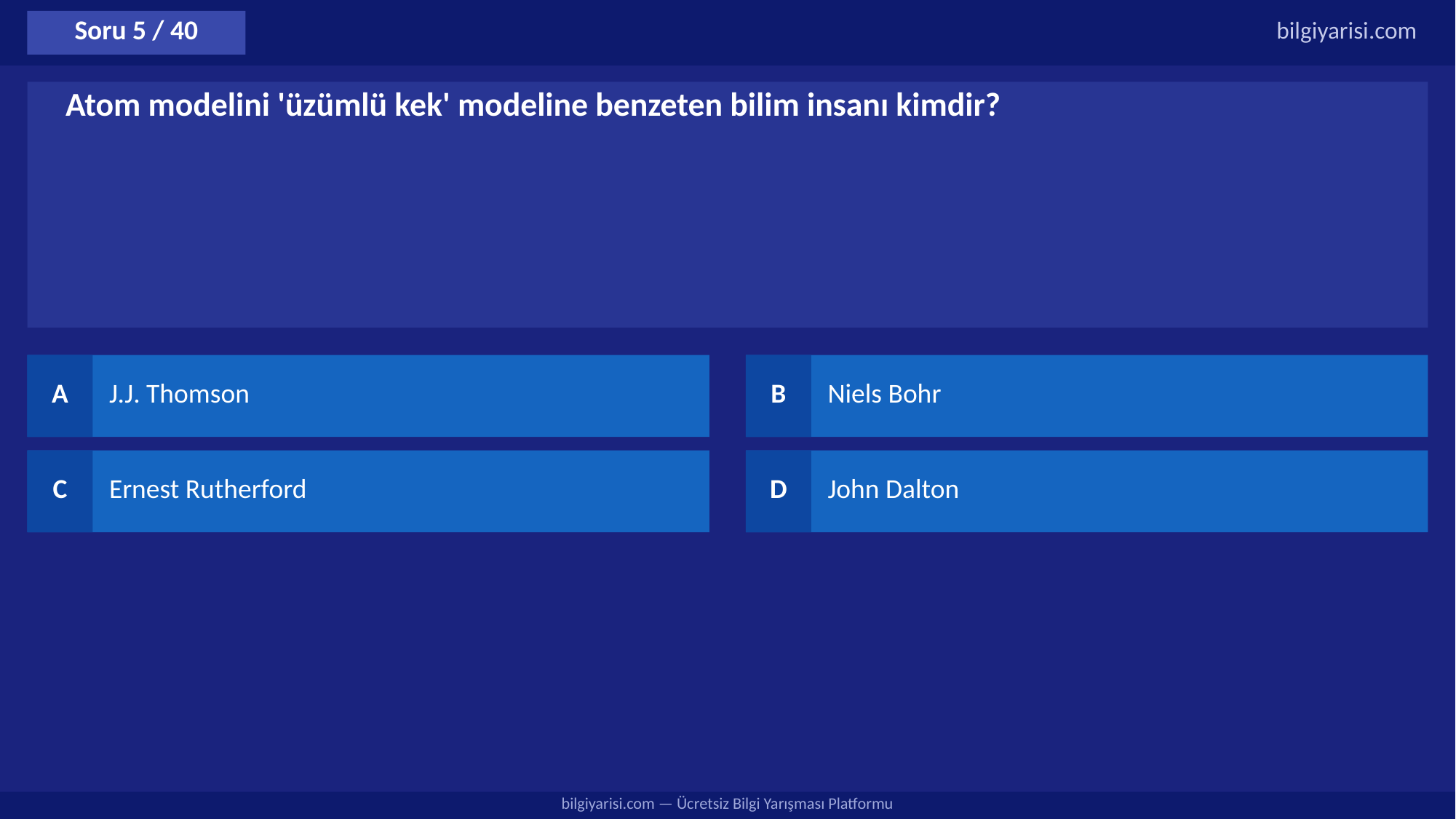

Soru 5 / 40
bilgiyarisi.com

Atom modelini 'üzümlü kek' modeline benzeten bilim insanı kimdir?

A
J.J. Thomson

B
Niels Bohr

C
Ernest Rutherford

D
John Dalton
bilgiyarisi.com — Ücretsiz Bilgi Yarışması Platformu